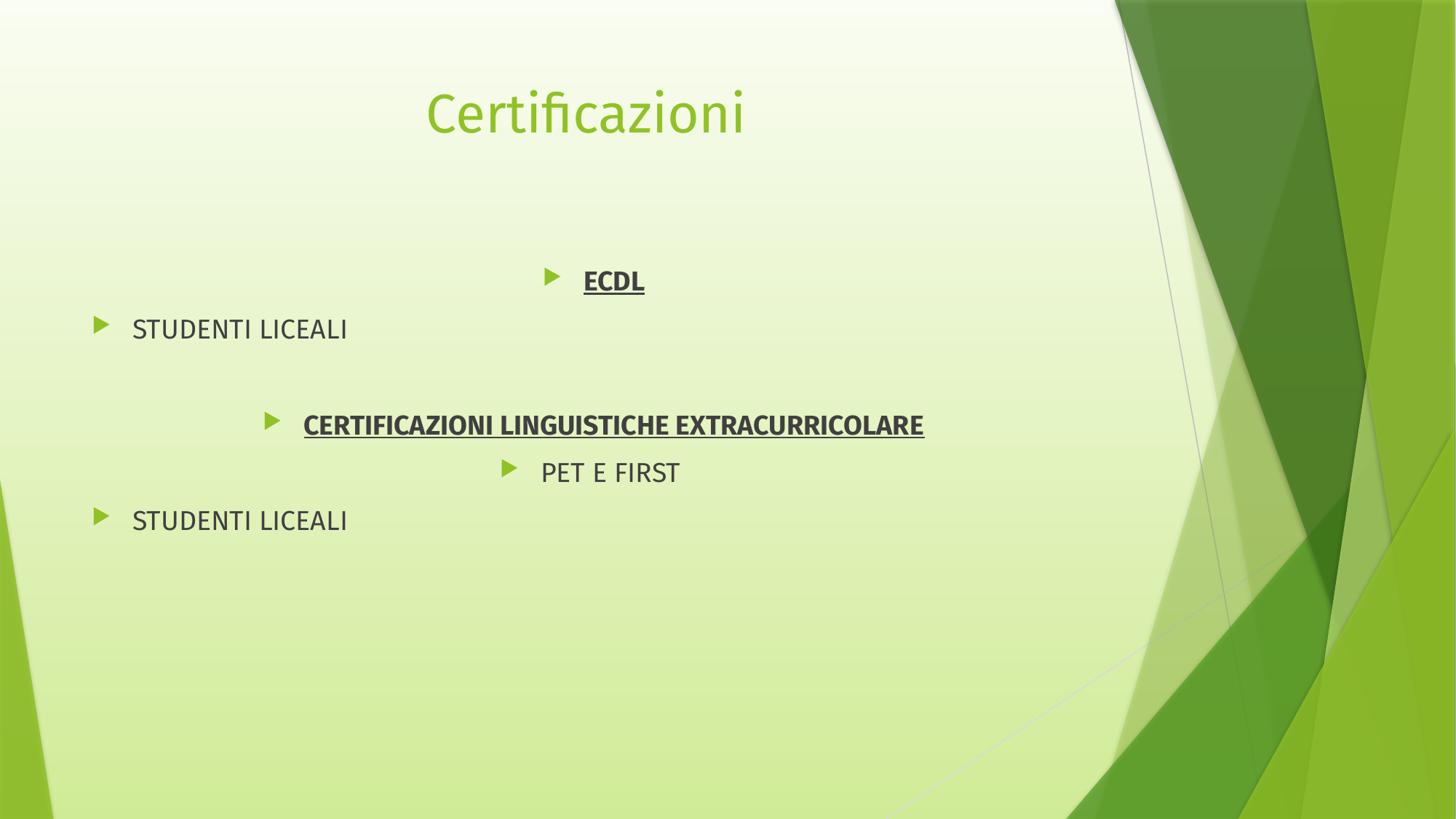

# Certificazioni
ECDL
STUDENTI LICEALI

CERTIFICAZIONI LINGUISTICHE EXTRACURRICOLARE
PET E FIRST
STUDENTI LICEALI